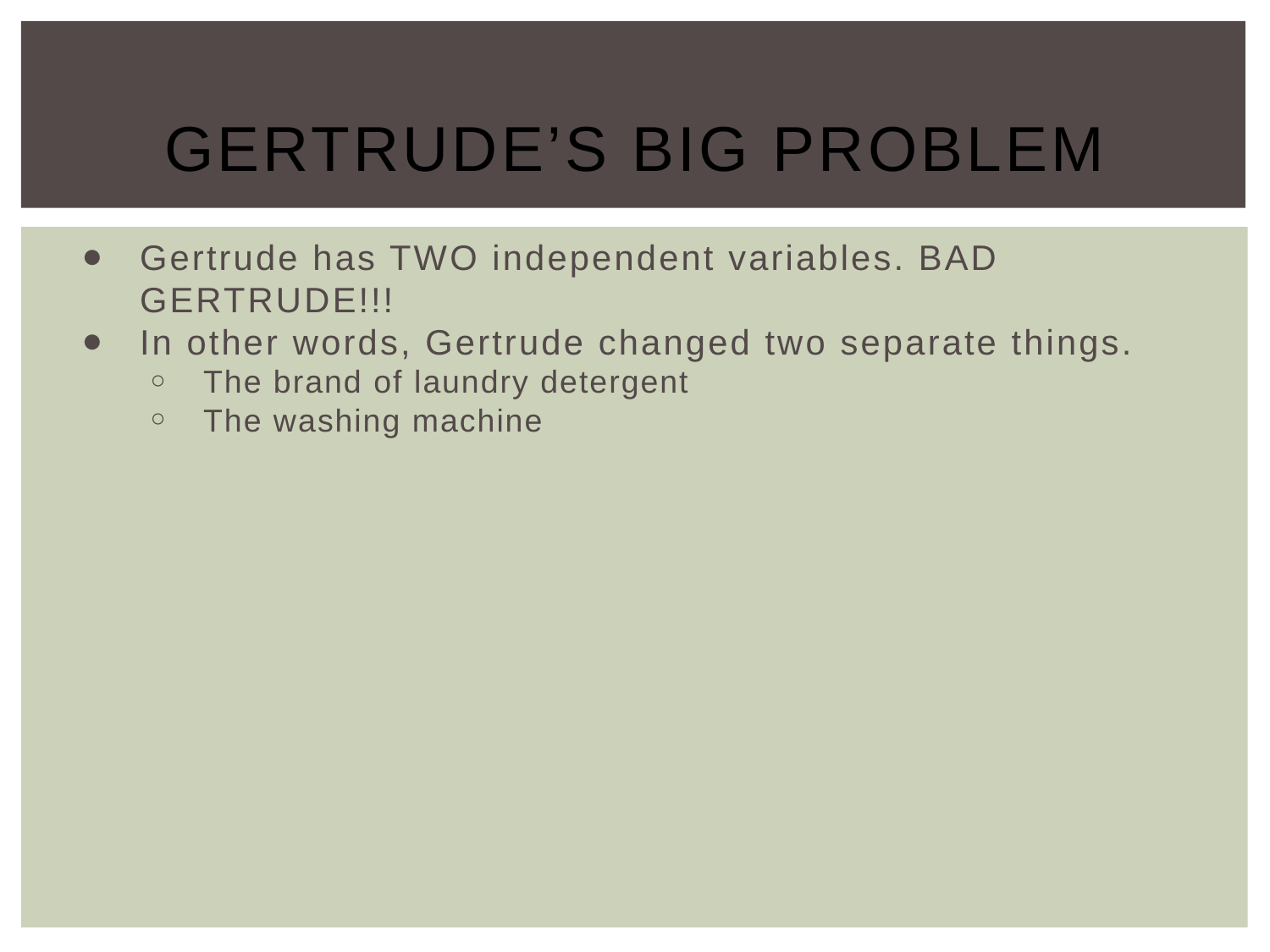

# Gertrude’s Big Problem
Gertrude has TWO independent variables. BAD GERTRUDE!!!
In other words, Gertrude changed two separate things.
The brand of laundry detergent
The washing machine